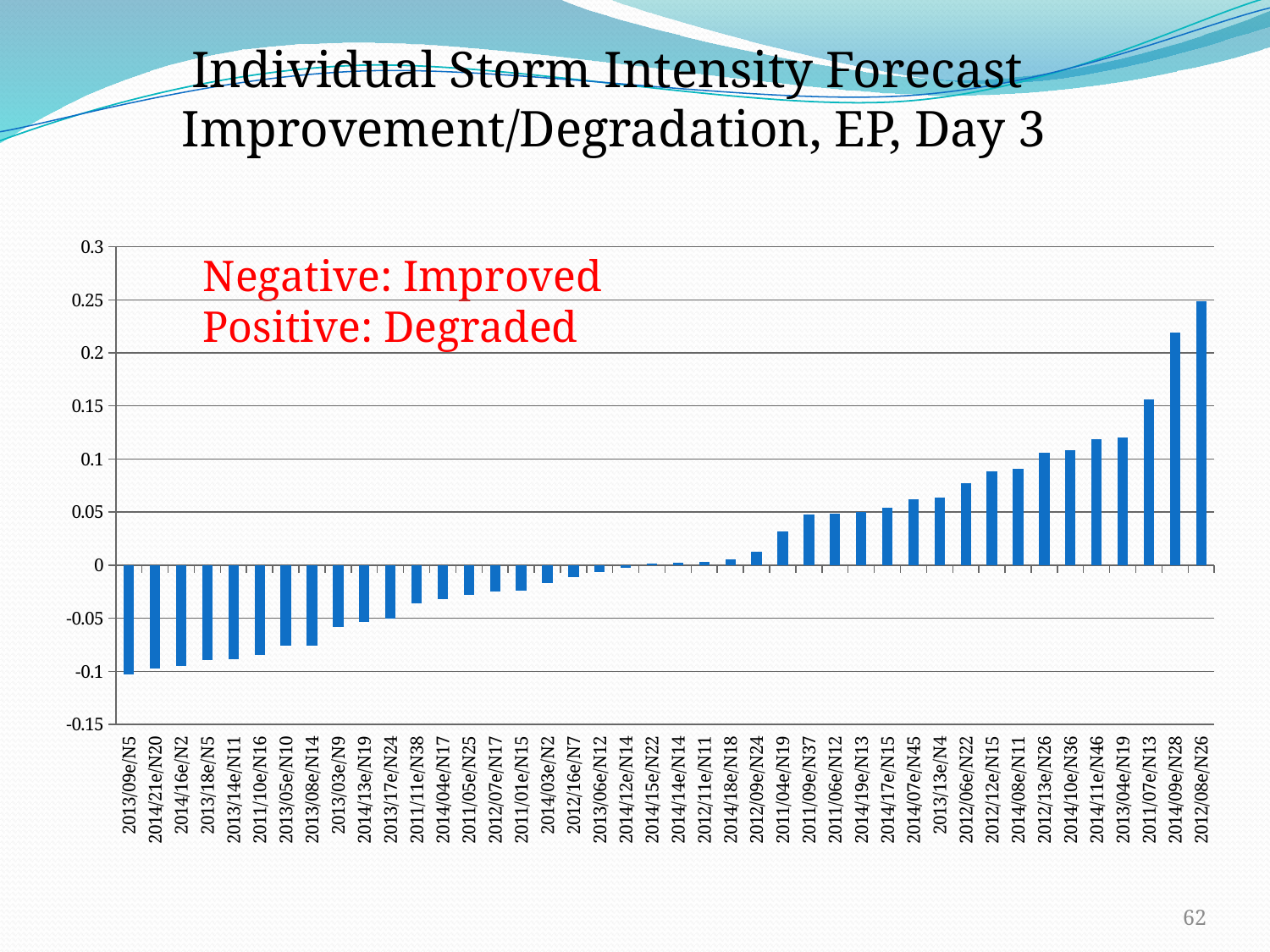

Individual Storm Intensity Forecast  Improvement/Degradation, EP, Day 3

### Chart

| Category |  |
|---|---|
| 2013/09e/N5 | -0.10290199999999998 |
| 2014/21e/N20 | -0.09724799999999999 |
| 2014/16e/N2 | -0.09498680000000001 |
| 2013/18e/N5 | -0.08970980000000002 |
| 2013/14e/N11 | -0.08839040000000004 |
| 2011/10e/N16 | -0.08443270000000003 |
| 2013/05e/N10 | -0.0761873 |
| 2013/08e/N14 | -0.0755021 |
| 2013/03e/N9 | -0.0580476 |
| 2014/13e/N19 | -0.0536236 |
| 2013/17e/N24 | -0.050707100000000005 |
| 2011/11e/N38 | -0.0363241 |
| 2014/04e/N17 | -0.0316622 |
| 2011/05e/N25 | -0.0279255 |
| 2012/07e/N17 | -0.0245383 |
| 2011/01e/N15 | -0.024122699999999997 |
| 2014/03e/N2 | -0.0171504 |
| 2012/16e/N7 | -0.0112138 |
| 2013/06e/N12 | -0.00615657 |
| 2014/12e/N14 | -0.00233401 |
| 2014/15e/N22 | 0.0014657 |
| 2014/14e/N14 | 0.0023752 |
| 2012/11e/N11 | 0.0030154200000000004 |
| 2014/18e/N18 | 0.00517441 |
| 2012/09e/N24 | 0.012473 |
| 2011/04e/N19 | 0.03147280000000001 |
| 2011/09e/N37 | 0.0475972 |
| 2011/06e/N12 | 0.048812600000000005 |
| 2014/19e/N13 | 0.050132300000000005 |
| 2014/17e/N15 | 0.054494700000000014 |
| 2014/07e/N45 | 0.06209760000000002 |
| 2013/13e/N4 | 0.06332450000000002 |
| 2012/06e/N22 | 0.07702320000000001 |
| 2012/12e/N15 | 0.0883912 |
| 2014/08e/N11 | 0.0910291 |
| 2012/13e/N26 | 0.10602000000000002 |
| 2014/10e/N36 | 0.10825200000000001 |
| 2014/11e/N46 | 0.119096 |
| 2013/04e/N19 | 0.119898 |
| 2011/07e/N13 | 0.15642700000000004 |
| 2014/09e/N28 | 0.218877 |
| 2012/08e/N26 | 0.24881300000000003 |
Negative: Improved
Positive: Degraded
62